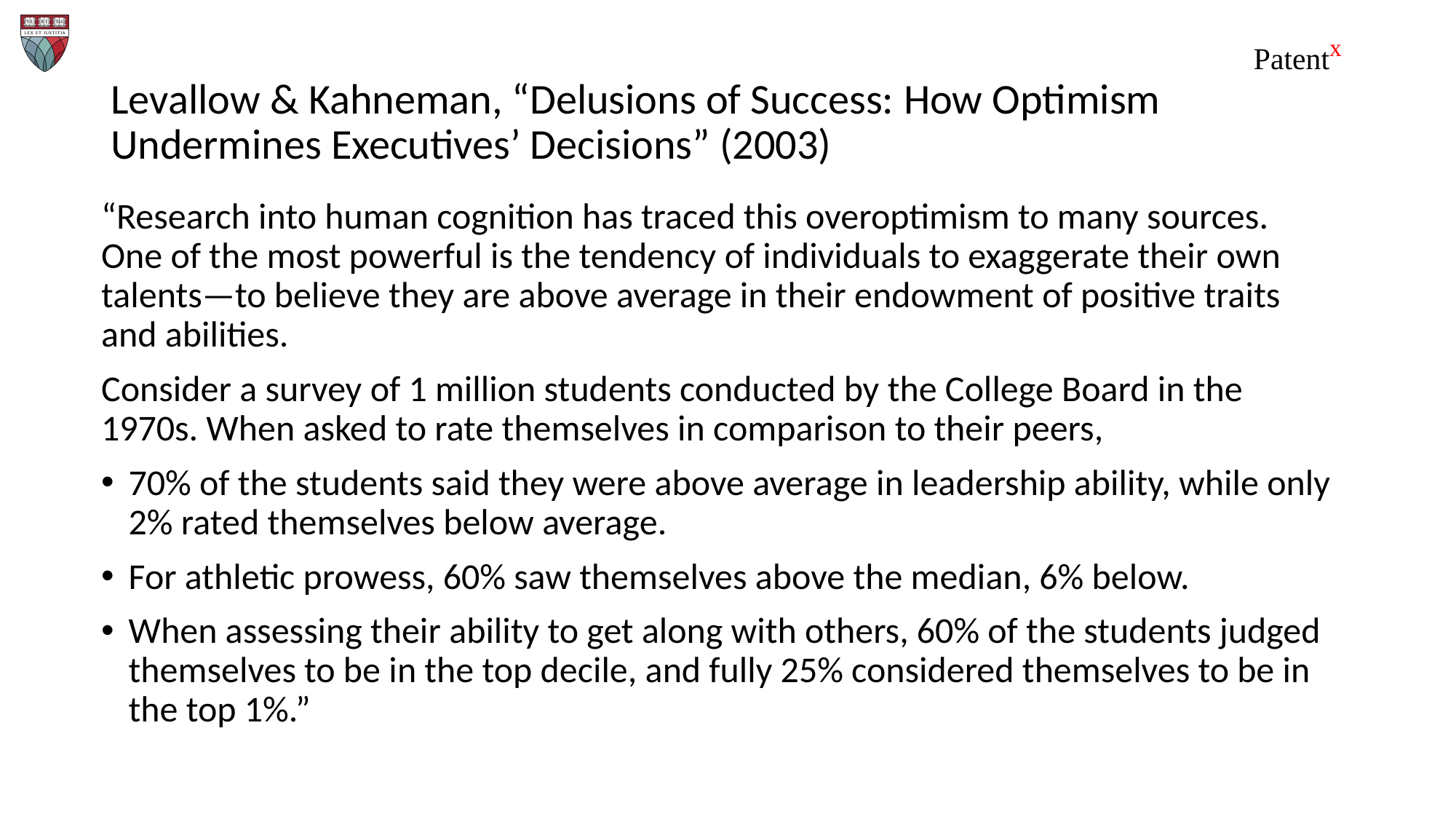

# Levallow & Kahneman, “Delusions of Success: How Optimism Undermines Executives’ Decisions” (2003)
“Research into human cognition has traced this overoptimism to many sources. One of the most powerful is the tendency of individuals to exaggerate their own talents—to believe they are above average in their endowment of positive traits and abilities.
Consider a survey of 1 million students conducted by the College Board in the 1970s. When asked to rate themselves in comparison to their peers,
70% of the students said they were above average in leadership ability, while only 2% rated themselves below average.
For athletic prowess, 60% saw themselves above the median, 6% below.
When assessing their ability to get along with others, 60% of the students judged themselves to be in the top decile, and fully 25% considered themselves to be in the top 1%.”